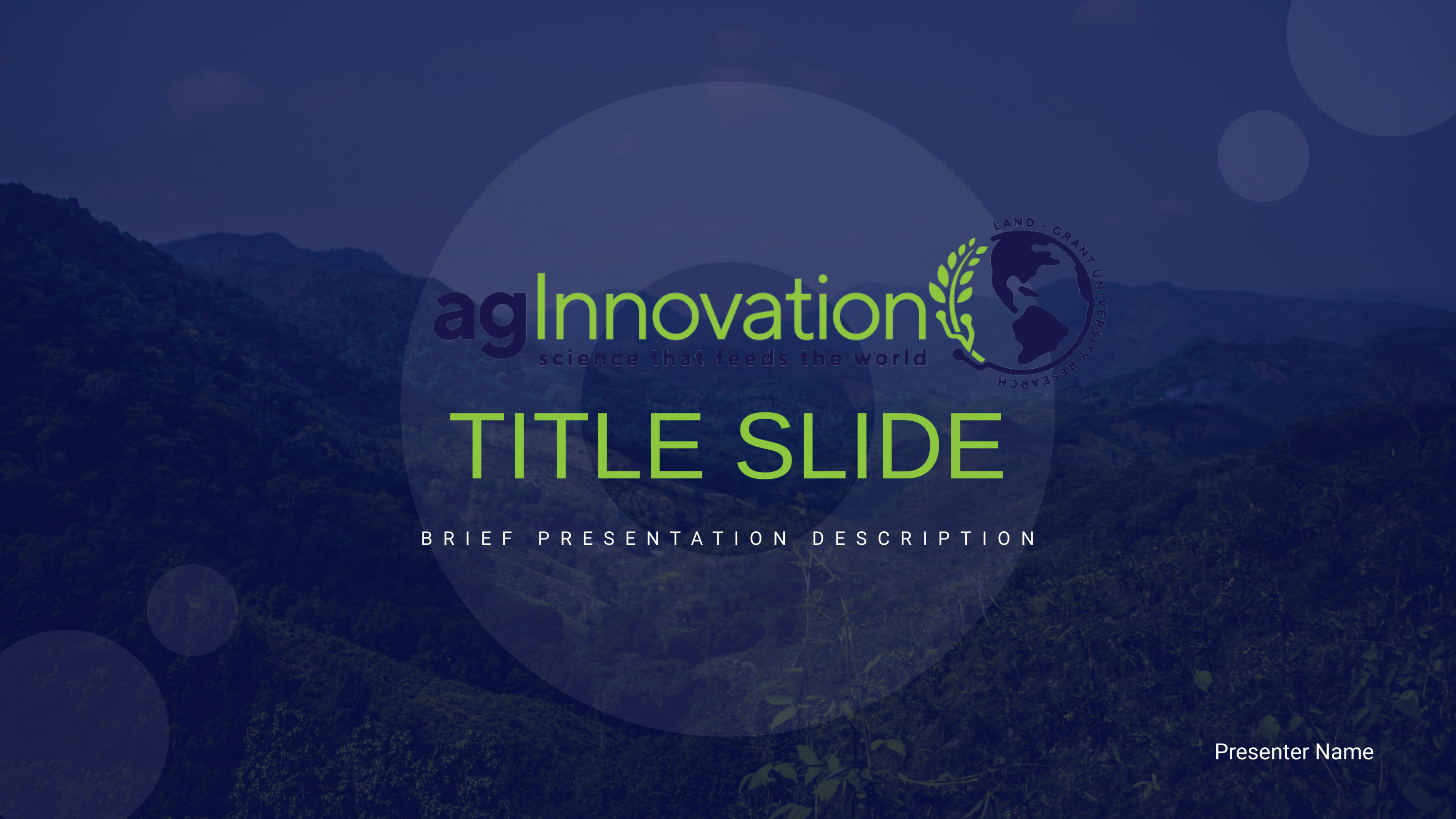

TITLE SLIDE
BRIEF PRESENTATION DESCRIPTION

Presenter Name